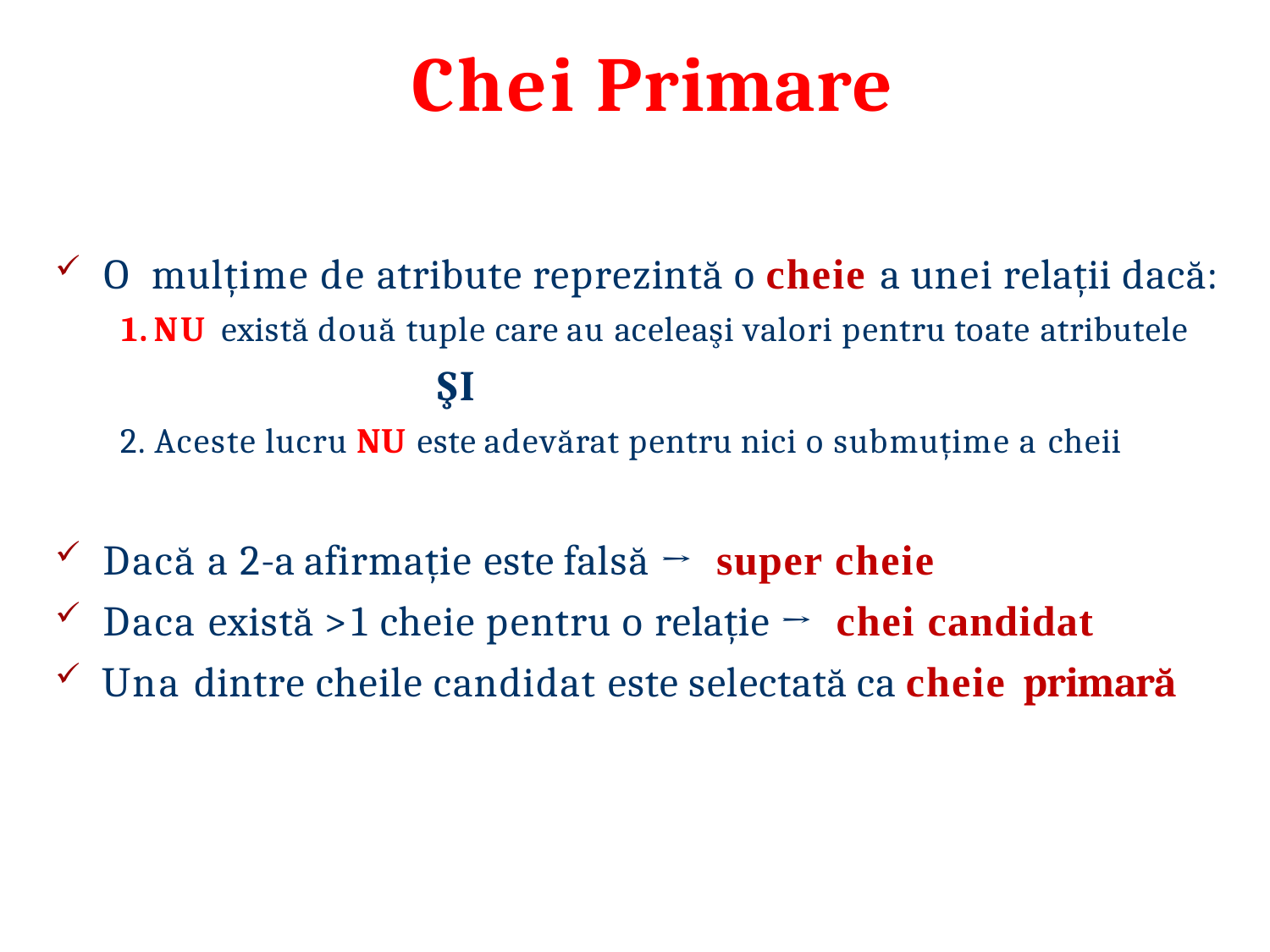

# Chei Primare
O mulţime de atribute reprezintă o cheie a unei relaţii dacă:
NU există două tuple care au aceleaşi valori pentru toate atributele
ŞI
Aceste lucru NU este adevărat pentru nici o submuţime a cheii

Dacă a 2-a afirmaţie este falsă → super cheie
Daca există >1 cheie pentru o relaţie → chei candidat
Una dintre cheile candidat este selectată ca cheie primară